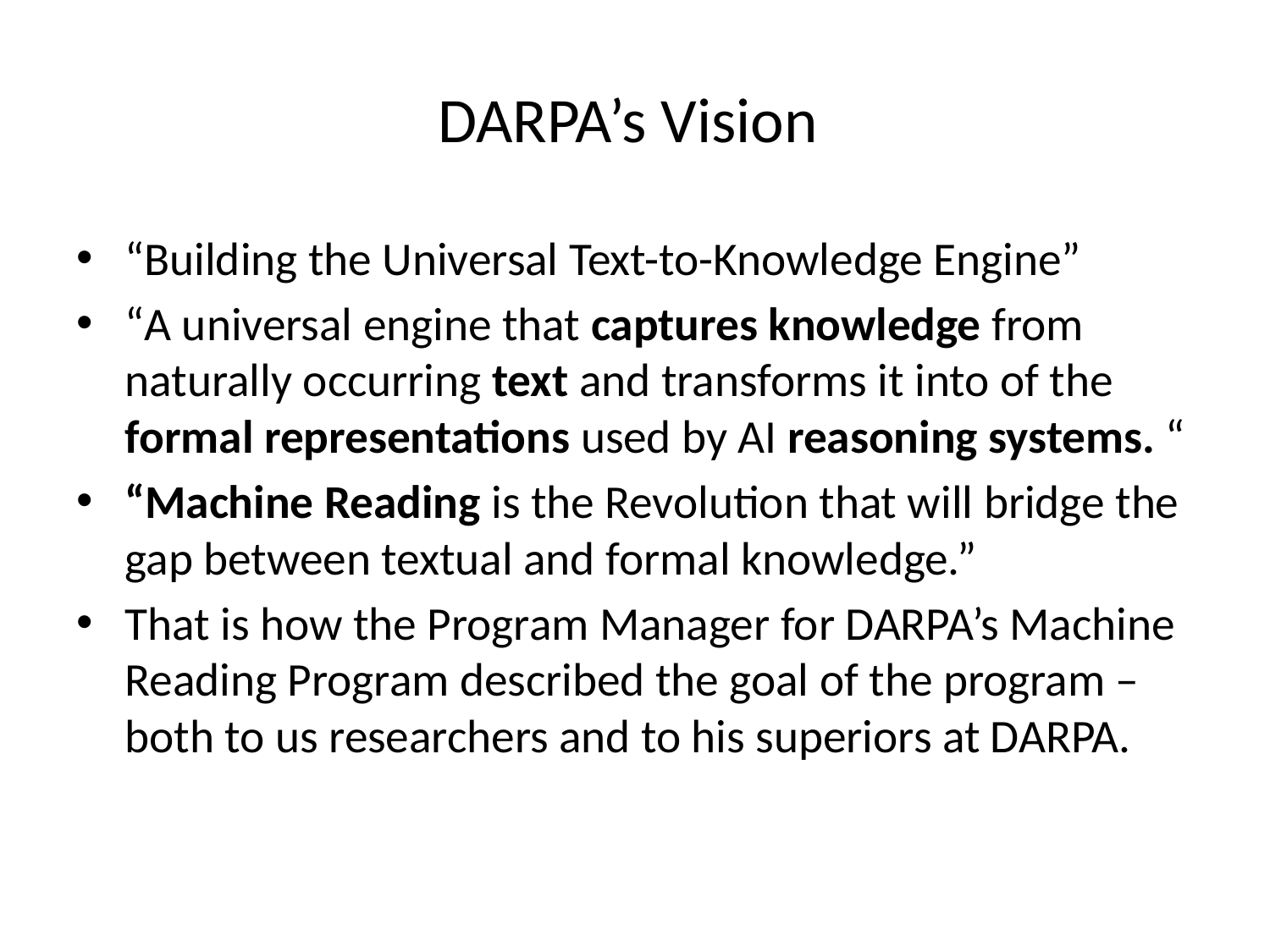

# DARPA’s Vision
“Building the Universal Text-to-Knowledge Engine”
“A universal engine that captures knowledge from naturally occurring text and transforms it into of the formal representations used by AI reasoning systems. “
“Machine Reading is the Revolution that will bridge the gap between textual and formal knowledge.”
That is how the Program Manager for DARPA’s Machine Reading Program described the goal of the program – both to us researchers and to his superiors at DARPA.